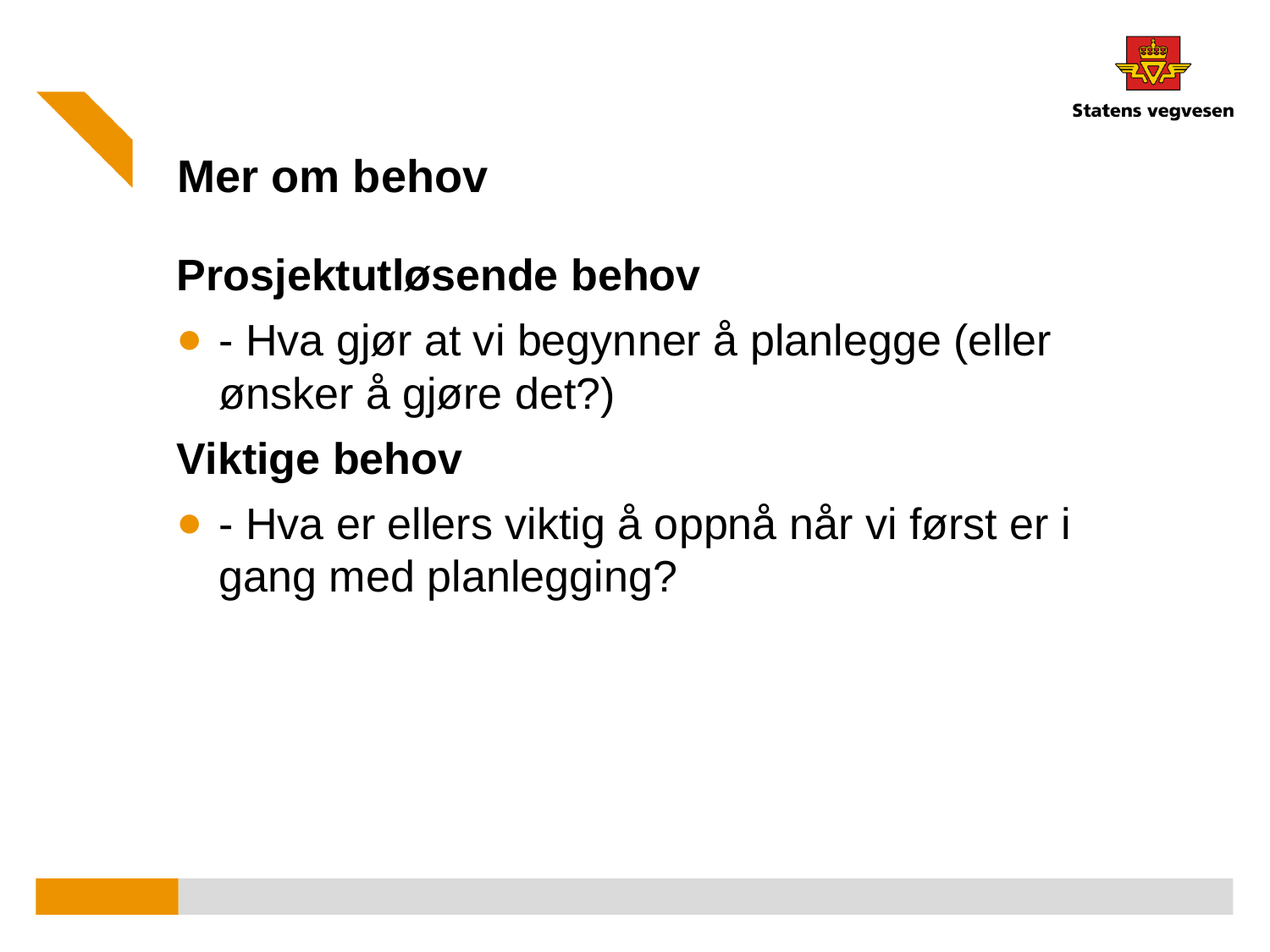

# Mer om behov
Prosjektutløsende behov
- Hva gjør at vi begynner å planlegge (eller ønsker å gjøre det?)
Viktige behov
- Hva er ellers viktig å oppnå når vi først er i gang med planlegging?